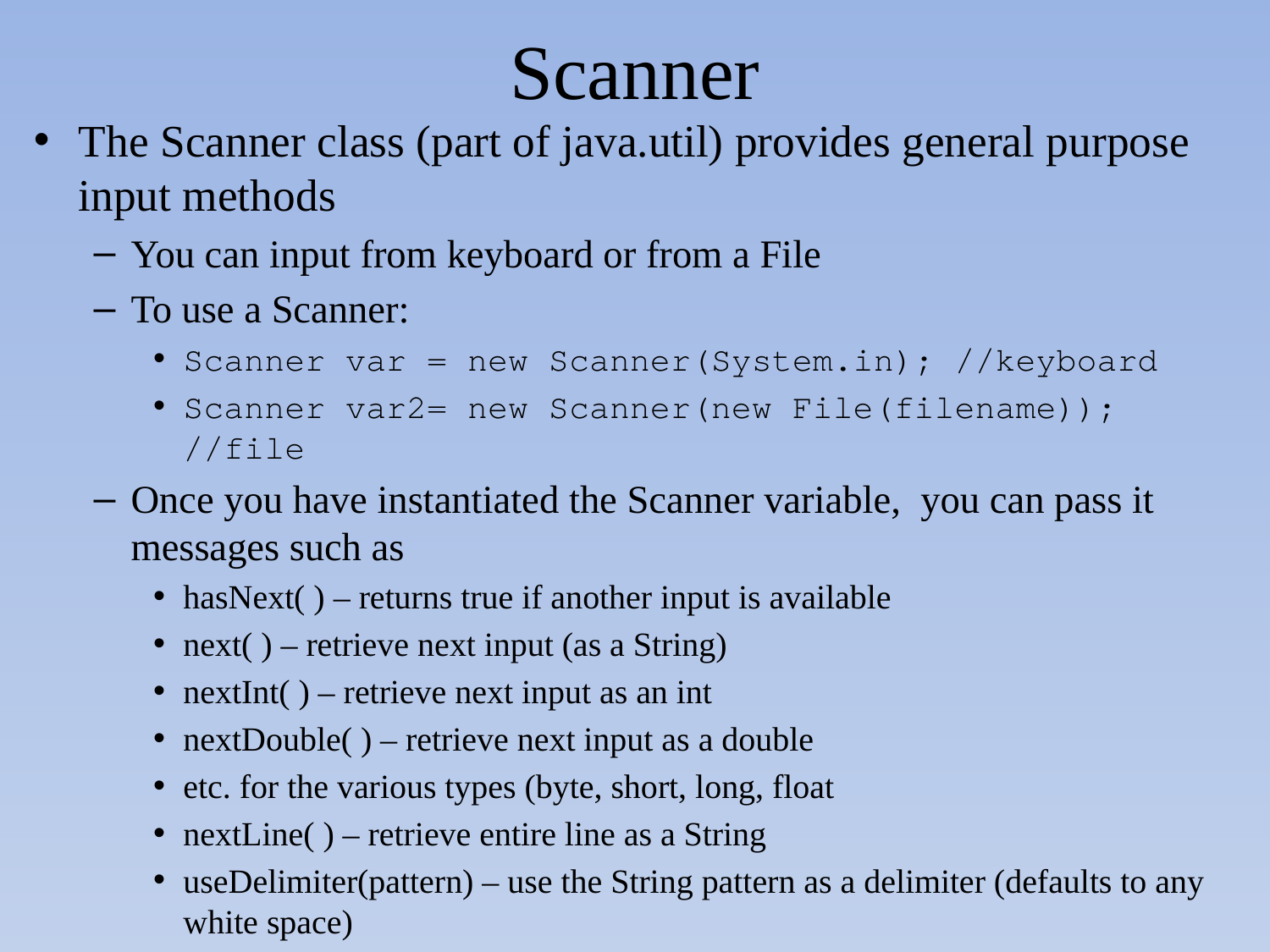

# Scanner
The Scanner class (part of java.util) provides general purpose input methods
You can input from keyboard or from a File
To use a Scanner:
Scanner var = new Scanner(System.in); //keyboard
Scanner var2= new Scanner(new File(filename)); //file
Once you have instantiated the Scanner variable,  you can pass it messages such as
hasNext( ) – returns true if another input is available
next( ) – retrieve next input (as a String)
nextInt( ) – retrieve next input as an int
nextDouble( ) – retrieve next input as a double
etc. for the various types (byte, short, long, float
nextLine( ) – retrieve entire line as a String
useDelimiter(pattern) – use the String pattern as a delimiter (defaults to any white space)